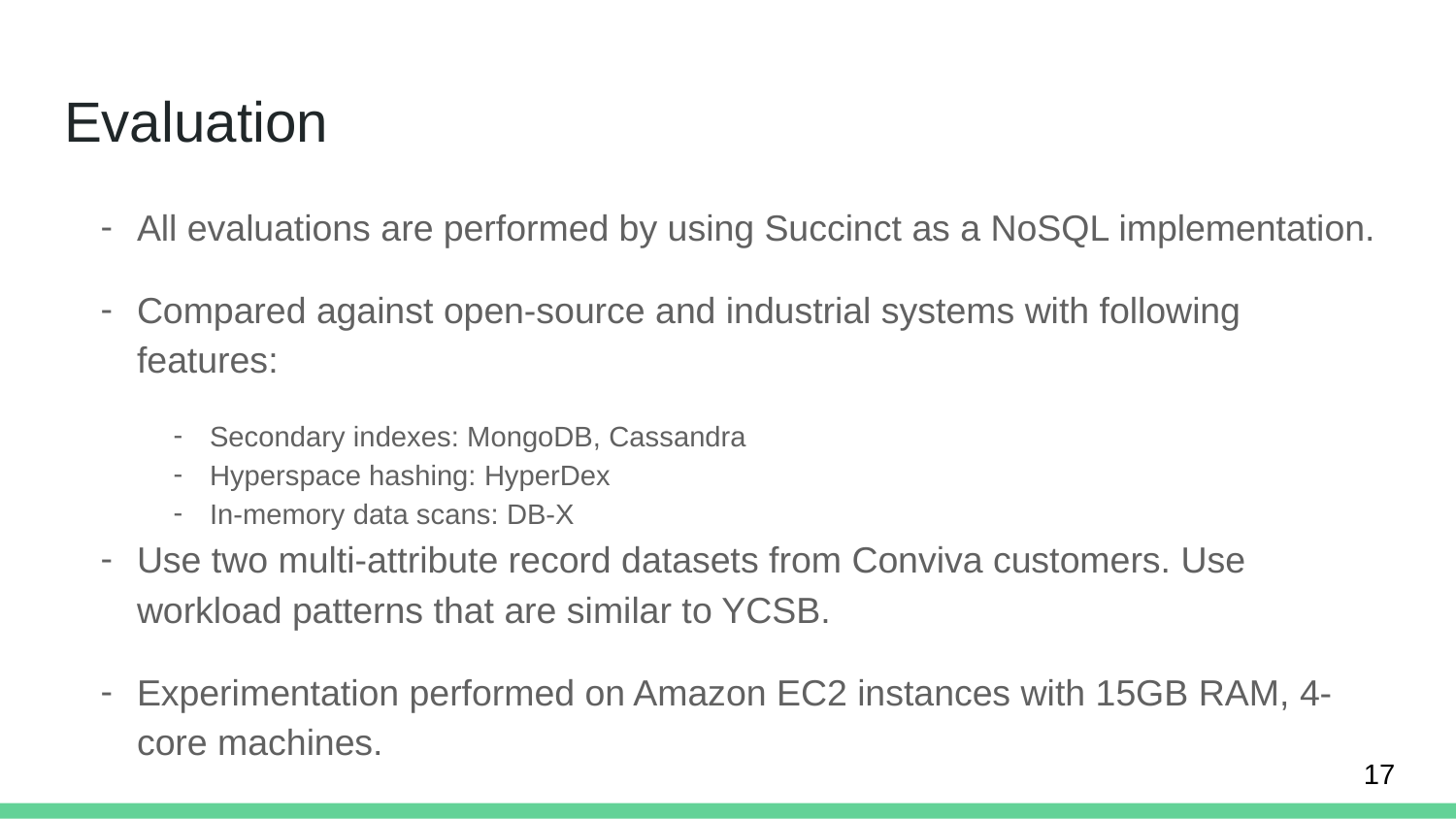

# Evaluation
All evaluations are performed by using Succinct as a NoSQL implementation.
Compared against open-source and industrial systems with following features:
Secondary indexes: MongoDB, Cassandra
Hyperspace hashing: HyperDex
In-memory data scans: DB-X
Use two multi-attribute record datasets from Conviva customers. Use workload patterns that are similar to YCSB.
Experimentation performed on Amazon EC2 instances with 15GB RAM, 4-core machines.
17